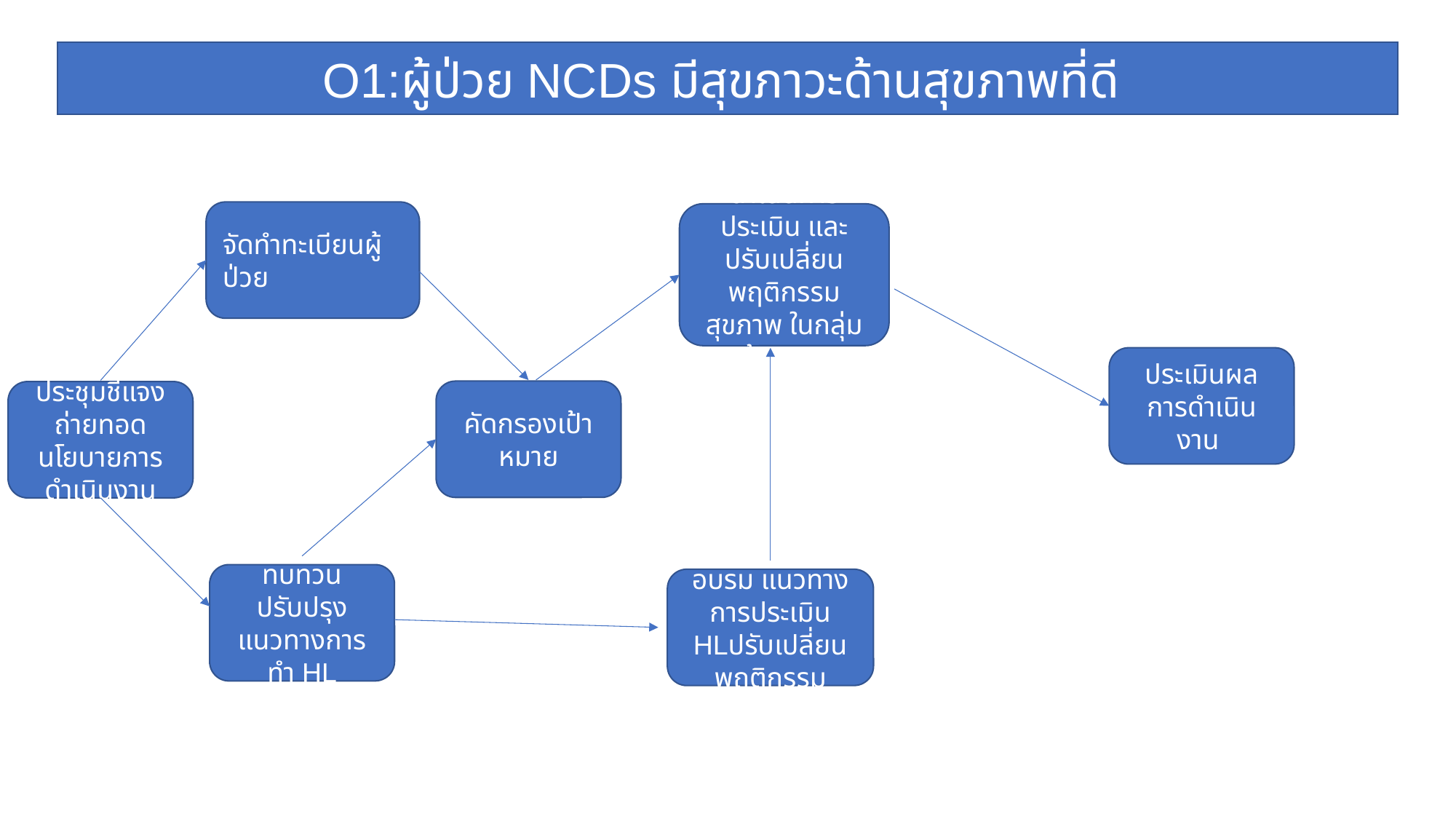

O1:ผู้ป่วย NCDs มีสุขภาวะด้านสุขภาพที่ดี
จัดทำทะเบียนผู้ป่วย
ดำเนินการประเมิน และปรับเปลี่ยนพฤติกรรมสุขภาพ ในกลุ่มเป้าหมาย
ประเมินผลการดำเนินงาน
คัดกรองเป้าหมาย
ประชุมชี้แจงถ่ายทอดนโยบายการดำเนินงาน
ทบทวน ปรับปรุง แนวทางการทำ HL
อบรม แนวทางการประเมิน HLปรับเปลี่ยนพฤติกรรม